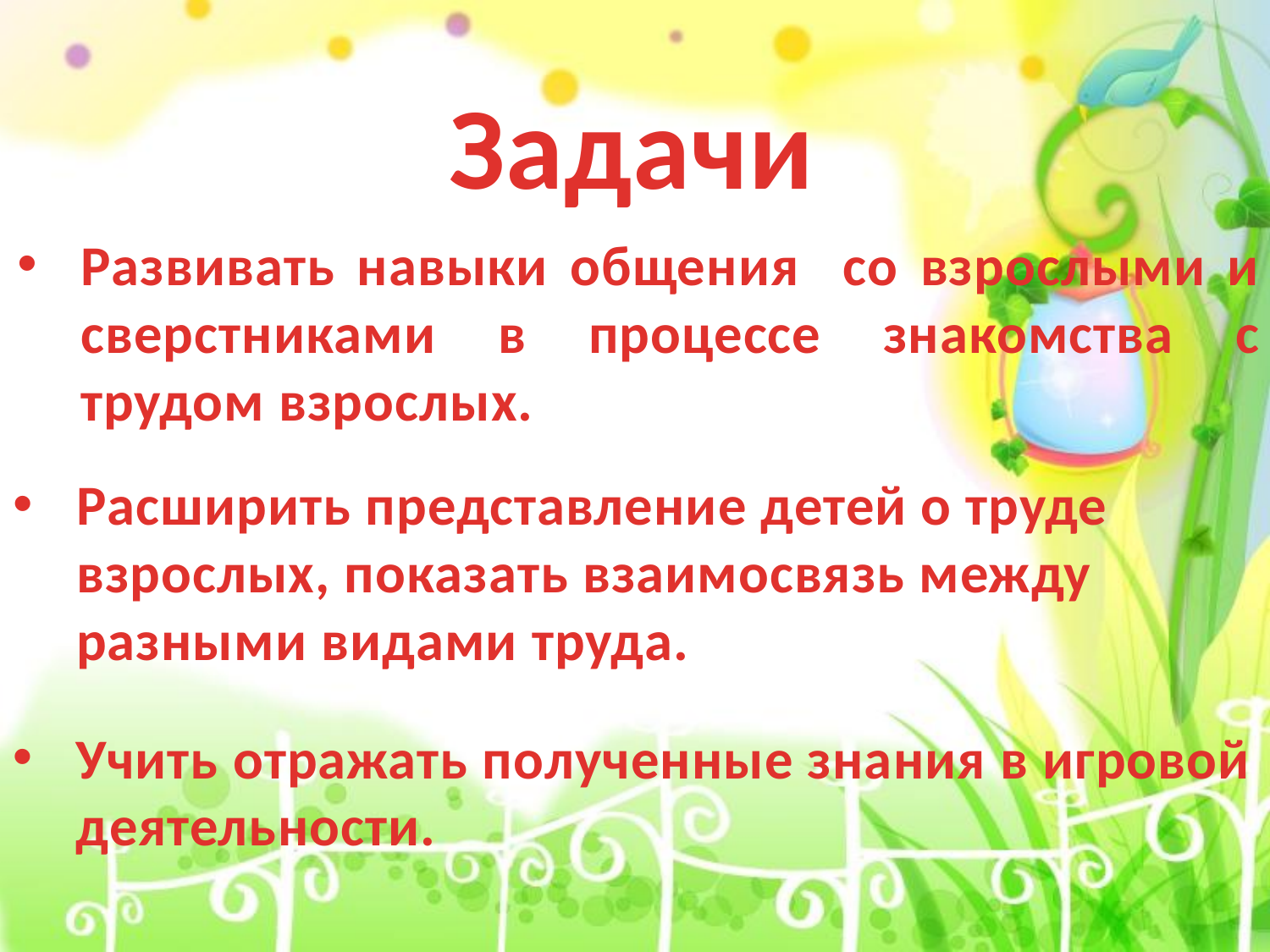

Задачи
Развивать навыки общения  со взрослыми и сверстниками в процессе знакомства с трудом взрослых.

Расширить представление детей о труде взрослых, показать взаимосвязь между разными видами труда.
Учить отражать полученные знания в игровой деятельности.